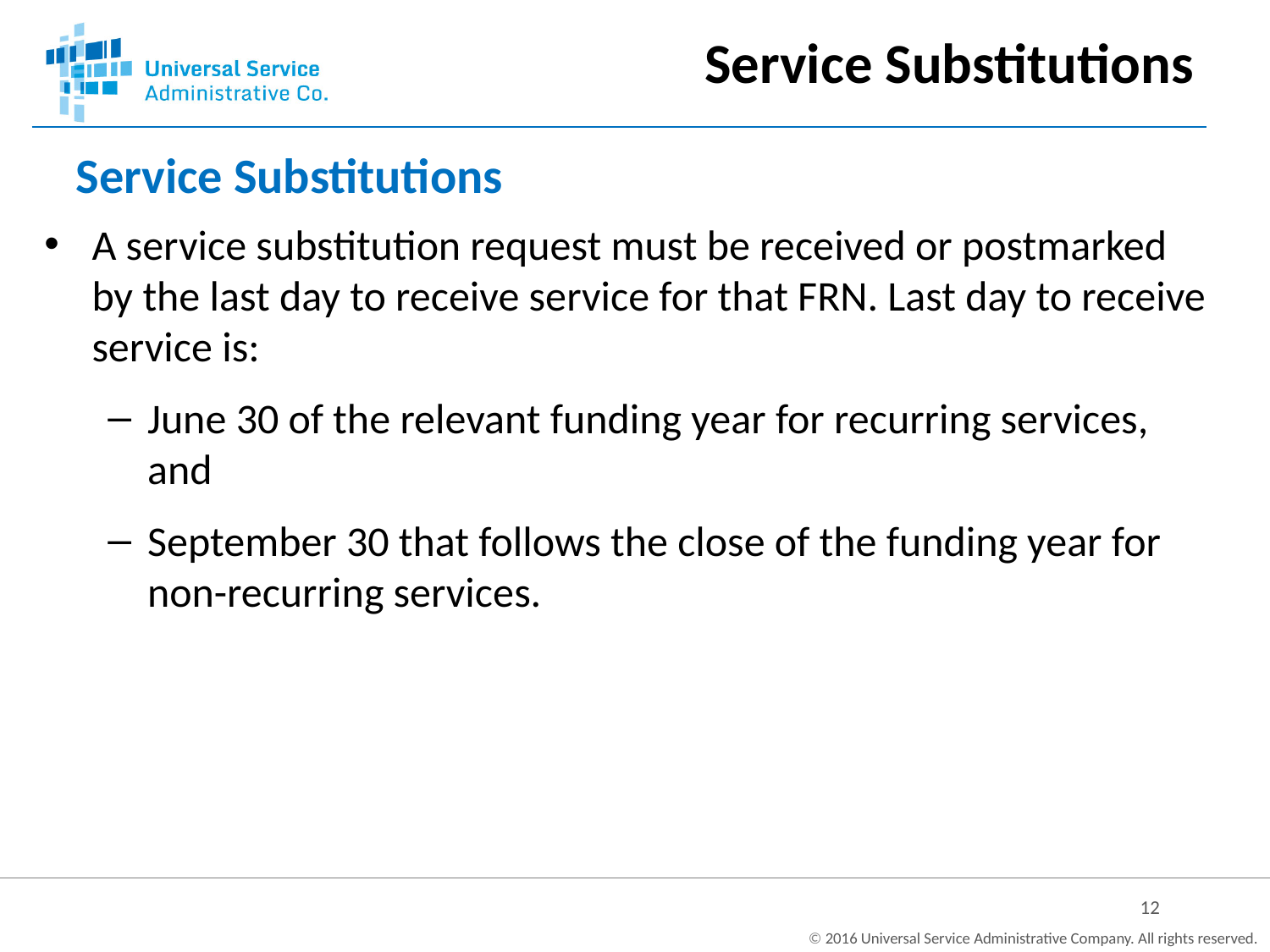

Service Substitutions

# Service Substitutions
A service substitution request must be received or postmarked by the last day to receive service for that FRN. Last day to receive service is:
June 30 of the relevant funding year for recurring services, and
September 30 that follows the close of the funding year for non-recurring services.